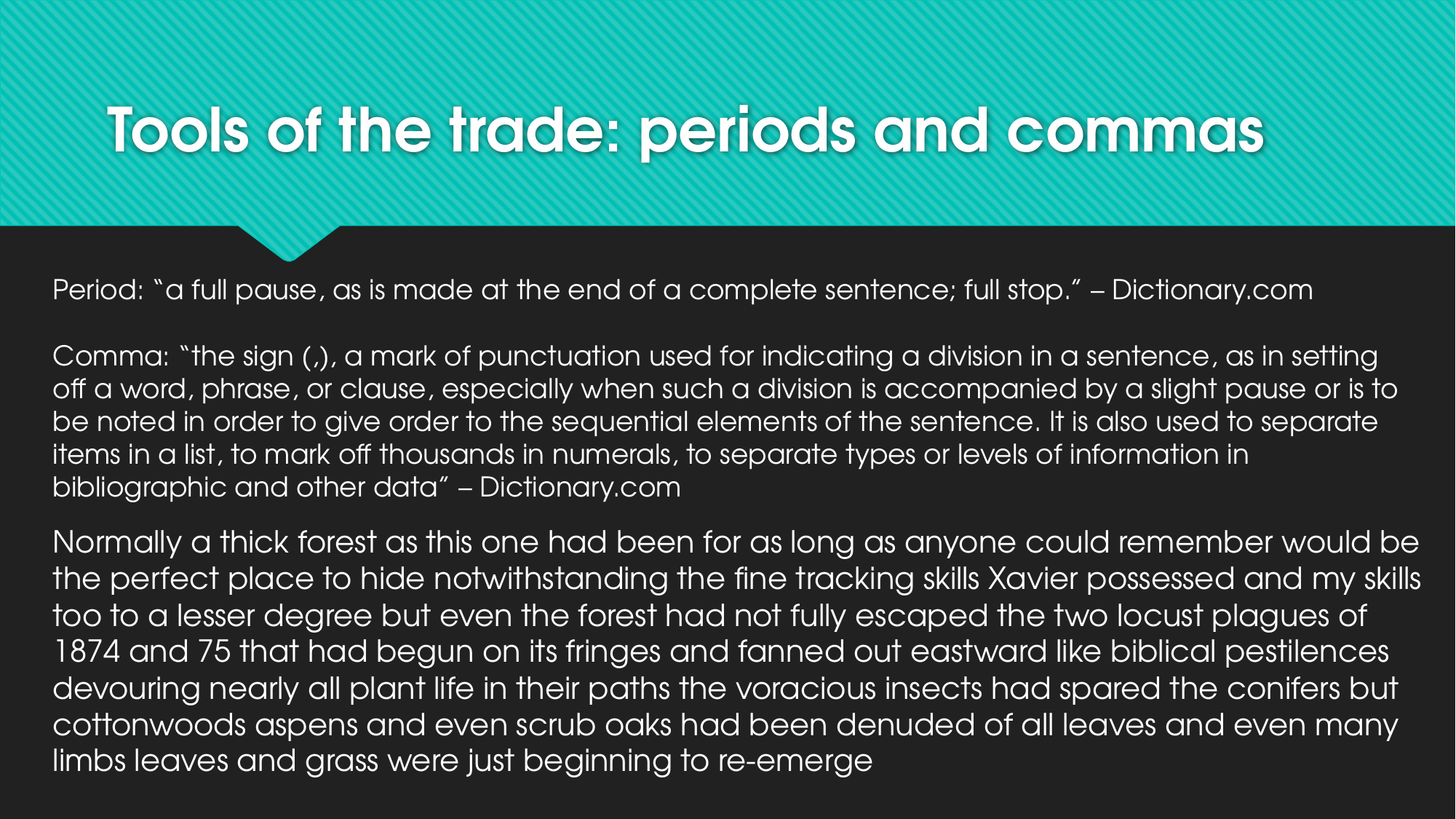

# Tools of the trade: periods and commas
Period: “a full pause, as is made at the end of a complete sentence; full stop.” – Dictionary.com
Comma: “the sign (,), a mark of punctuation used for indicating a division in a sentence, as in setting off a word, phrase, or clause, especially when such a division is accompanied by a slight pause or is to be noted in order to give order to the sequential elements of the sentence. It is also used to separate items in a list, to mark off thousands in numerals, to separate types or levels of information in bibliographic and other data” – Dictionary.com
Normally a thick forest as this one had been for as long as anyone could remember would be the perfect place to hide notwithstanding the fine tracking skills Xavier possessed and my skills too to a lesser degree but even the forest had not fully escaped the two locust plagues of 1874 and 75 that had begun on its fringes and fanned out eastward like biblical pestilences devouring nearly all plant life in their paths the voracious insects had spared the conifers but cottonwoods aspens and even scrub oaks had been denuded of all leaves and even many limbs leaves and grass were just beginning to re-emerge